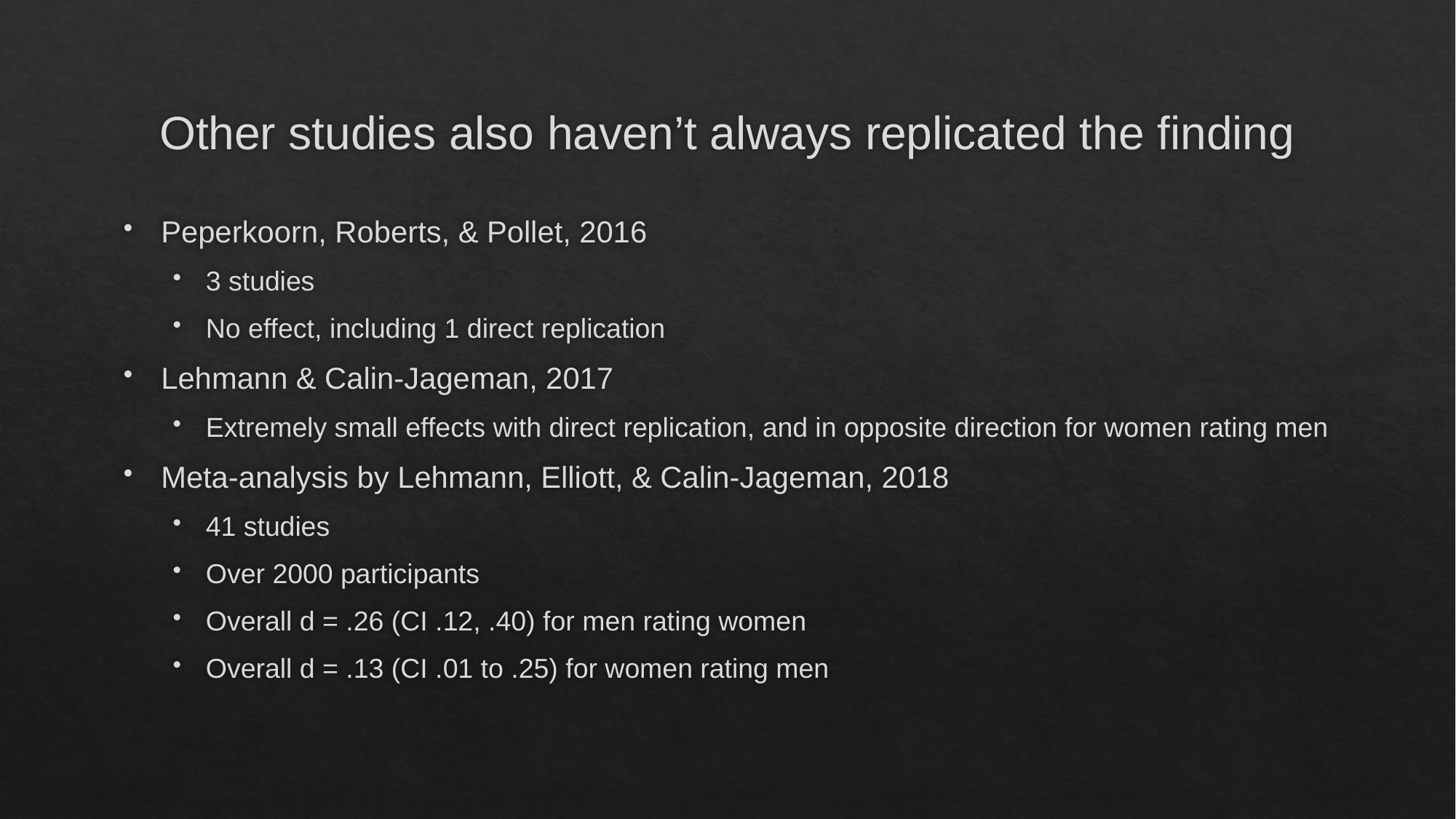

# Other studies also haven’t always replicated the finding
Peperkoorn, Roberts, & Pollet, 2016
3 studies
No effect, including 1 direct replication
Lehmann & Calin-Jageman, 2017
Extremely small effects with direct replication, and in opposite direction for women rating men
Meta-analysis by Lehmann, Elliott, & Calin-Jageman, 2018
41 studies
Over 2000 participants
Overall d = .26 (CI .12, .40) for men rating women
Overall d = .13 (CI .01 to .25) for women rating men